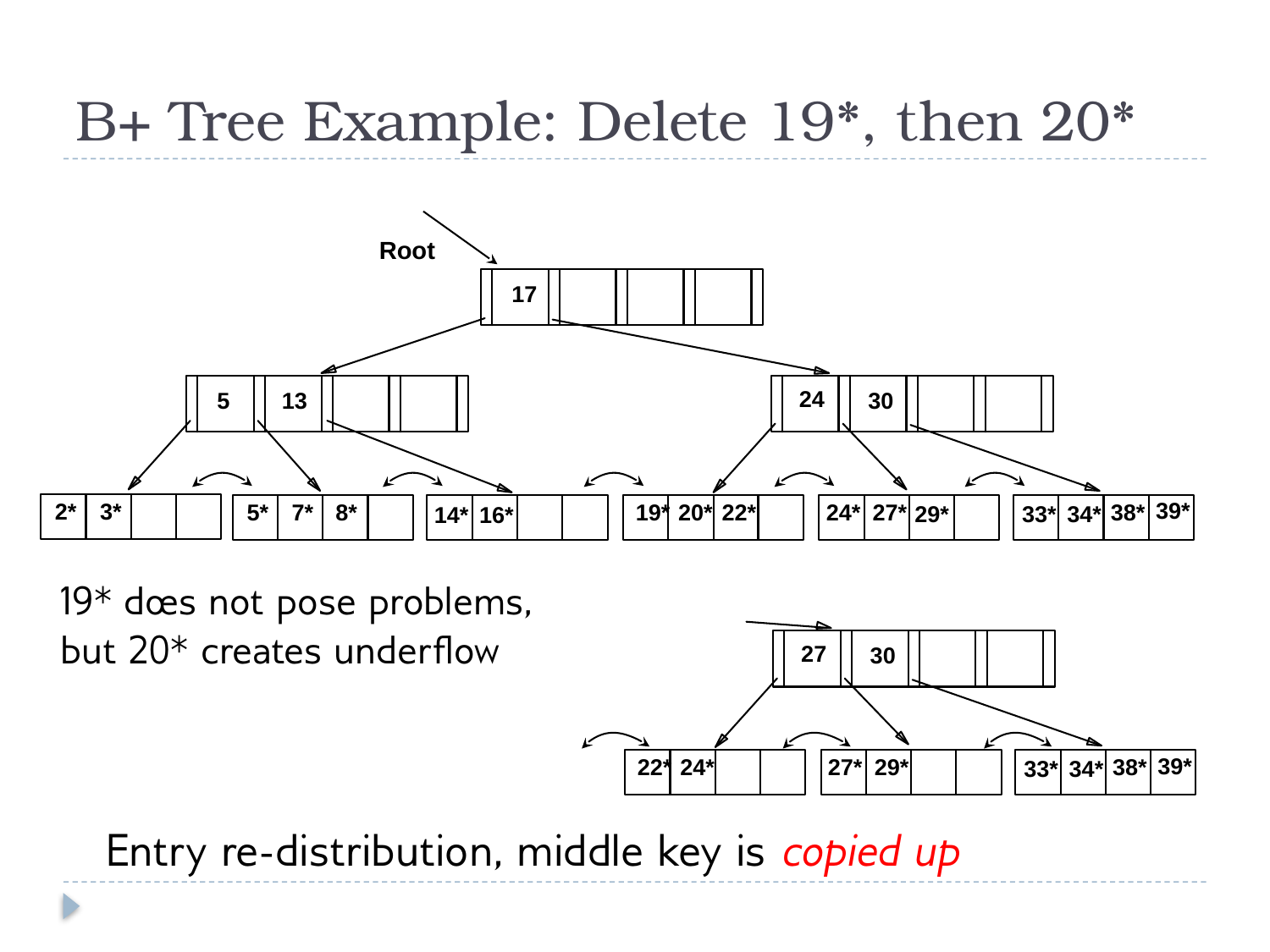

# B+ Tree Example: Delete 19*, then 20*

Root

17

24
5
13
30

39*
2*
3*
5*
7*
8*
19*
20*
22*
24*
27*
38*
29*
33*
34*

14*
16*

19* does not pose problems, but 20* creates underflow

27
30

39*
22*
24*
27*
29*
38*
33*
34*

Entry re-distribution, middle key is copied up